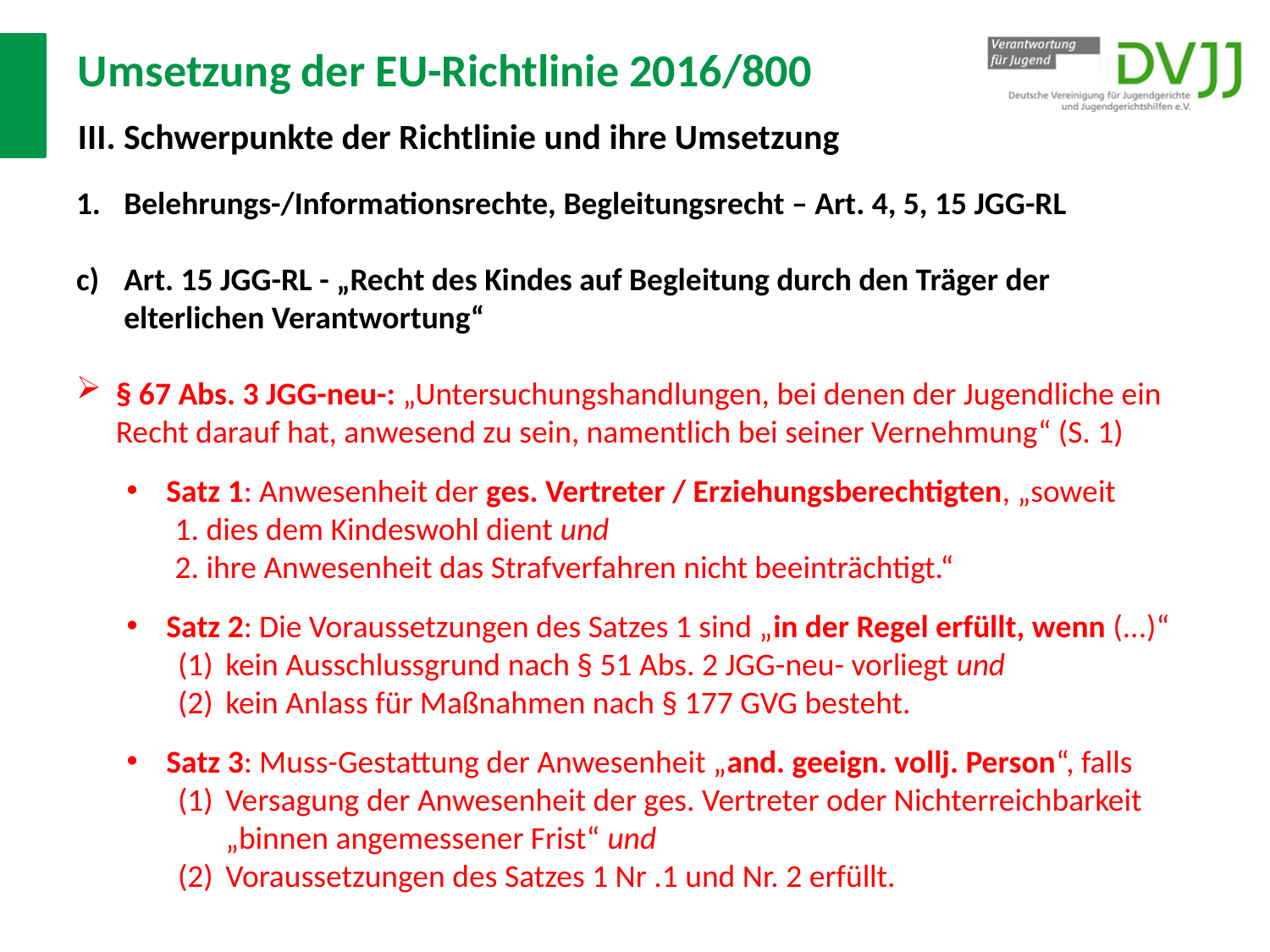

# Umsetzung der EU-Richtlinie 2016/800 III. Schwerpunkte der Richtlinie und ihre Umsetzung
Belehrungs-/Informationsrechte, Begleitungsrecht – Art. 4, 5, 15 JGG-RL

Art. 15 JGG-RL - „Recht des Kindes auf Begleitung durch den Träger der elterlichen Verantwortung“

§ 67 Abs. 3 JGG-neu-: „Untersuchungshandlungen, bei denen der Jugendliche ein Recht darauf hat, anwesend zu sein, namentlich bei seiner Vernehmung“ (S. 1)
Satz 1: Anwesenheit der ges. Vertreter / Erziehungsberechtigten, „soweit
1. dies dem Kindeswohl dient und
2. ihre Anwesenheit das Strafverfahren nicht beeinträchtigt.“
Satz 2: Die Voraussetzungen des Satzes 1 sind „in der Regel erfüllt, wenn (...)“
kein Ausschlussgrund nach § 51 Abs. 2 JGG-neu- vorliegt und
kein Anlass für Maßnahmen nach § 177 GVG besteht.
Satz 3: Muss-Gestattung der Anwesenheit „and. geeign. vollj. Person“, falls
Versagung der Anwesenheit der ges. Vertreter oder Nichterreichbarkeit „binnen angemessener Frist“ und
Voraussetzungen des Satzes 1 Nr .1 und Nr. 2 erfüllt.